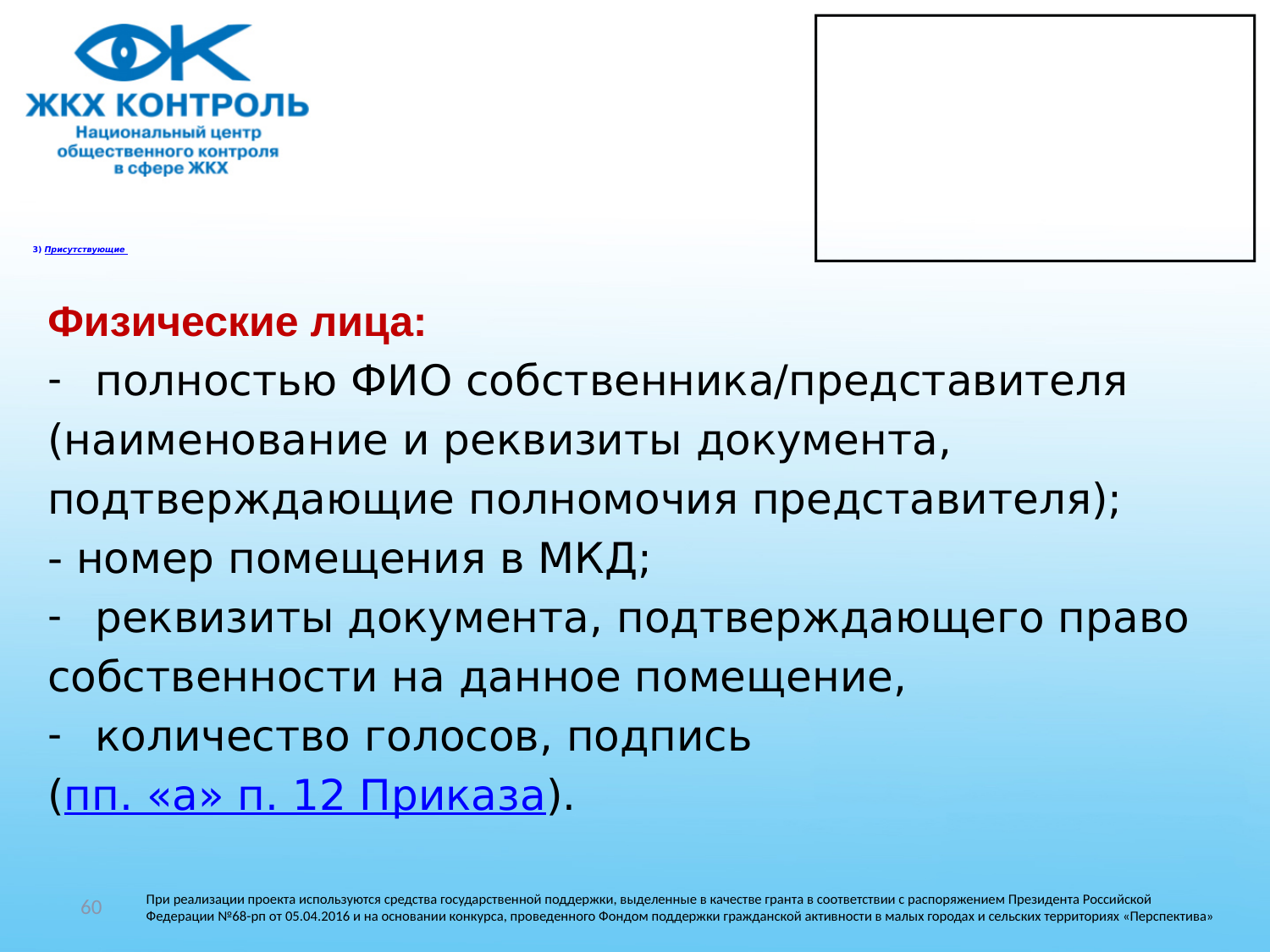

# 3) Присутствующие
Физические лица:
полностью ФИО собственника/представителя
(наименование и реквизиты документа,
подтверждающие полномочия представителя);
- номер помещения в МКД;
реквизиты документа, подтверждающего право
собственности на данное помещение,
количество голосов, подпись
(пп. «а» п. 12 Приказа).

60